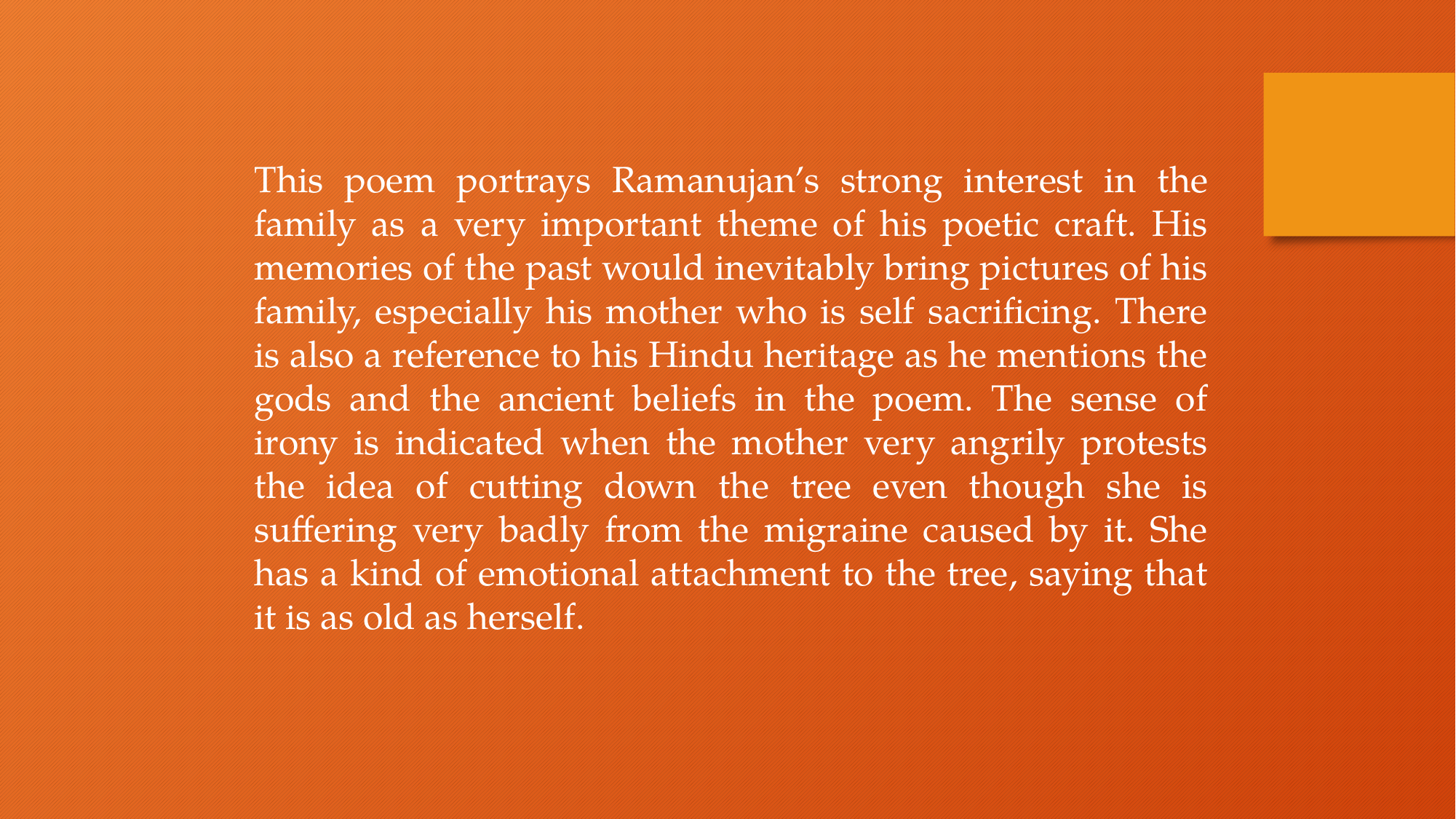

This poem portrays Ramanujan’s strong interest in the family as a very important theme of his poetic craft. His memories of the past would inevitably bring pictures of his family, especially his mother who is self sacrificing. There is also a reference to his Hindu heritage as he mentions the gods and the ancient beliefs in the poem. The sense of irony is indicated when the mother very angrily protests the idea of cutting down the tree even though she is suffering very badly from the migraine caused by it. She has a kind of emotional attachment to the tree, saying that it is as old as herself.